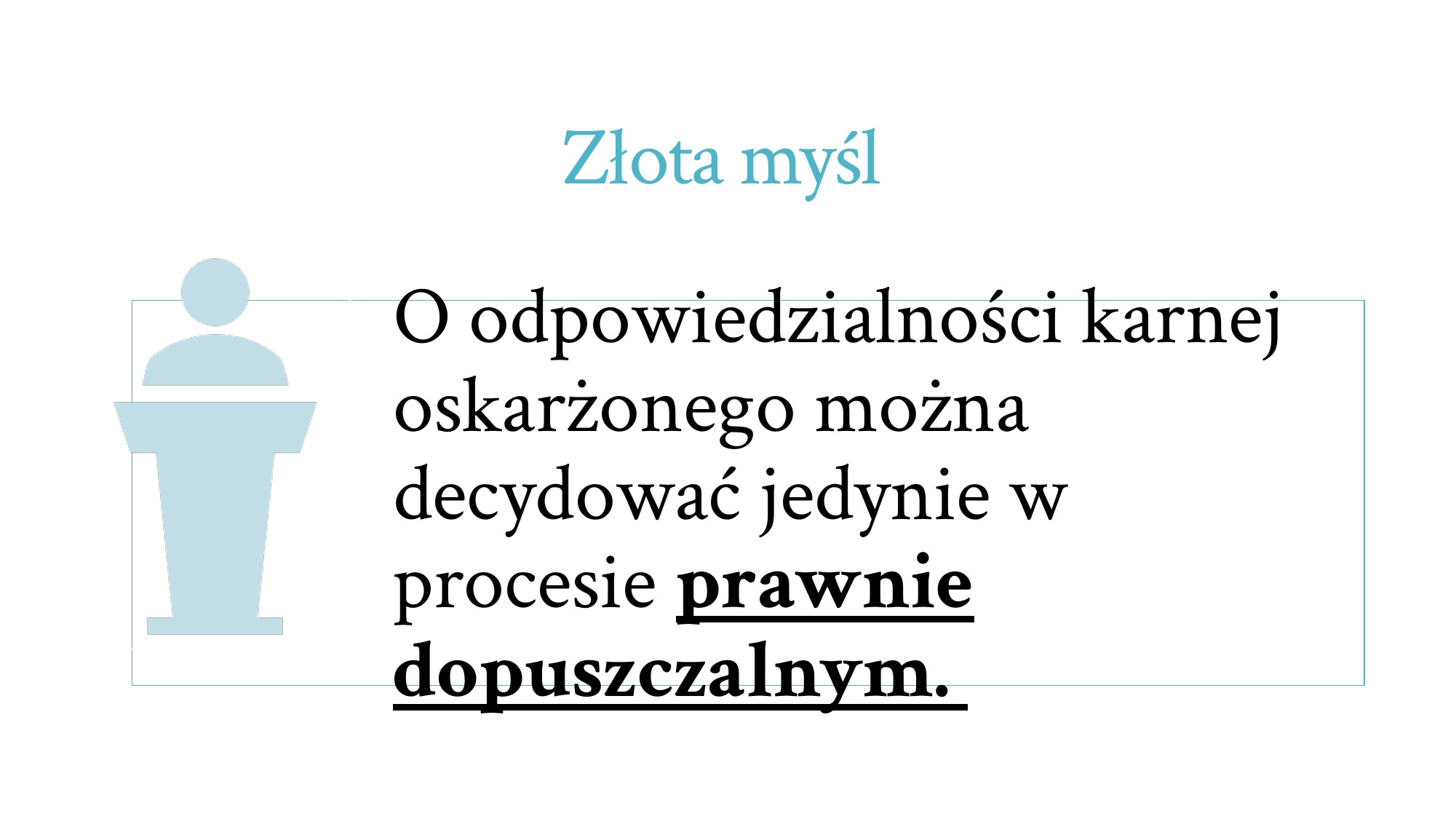

# Złota myśl
O odpowiedzialności karnej oskarżonego można decydować jedynie w procesie prawnie dopuszczalnym.